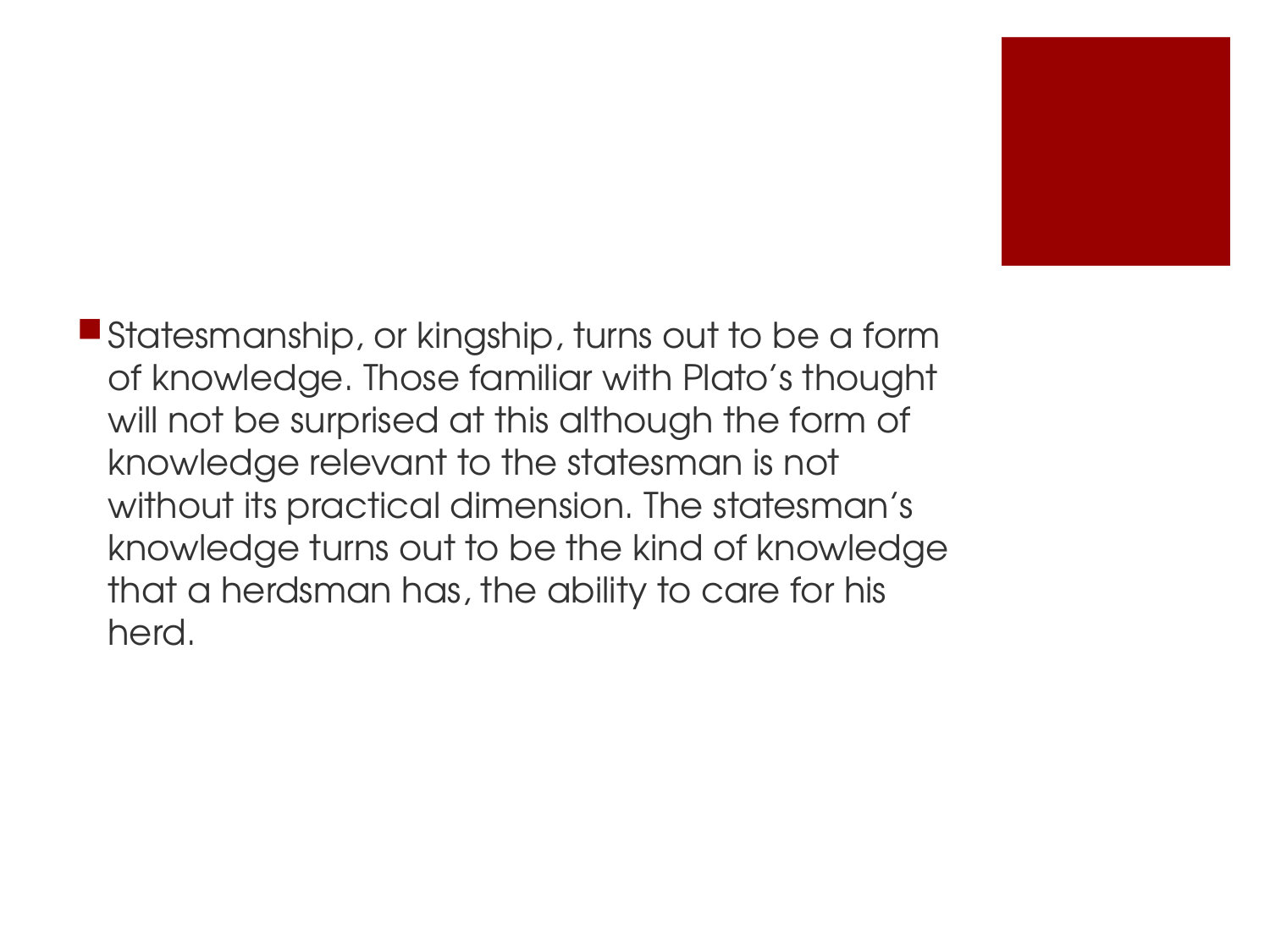

#
Statesmanship, or kingship, turns out to be a form of knowledge. Those familiar with Plato’s thought will not be surprised at this although the form of knowledge relevant to the statesman is not without its practical dimension. The statesman’s knowledge turns out to be the kind of knowledge that a herdsman has, the ability to care for his herd.